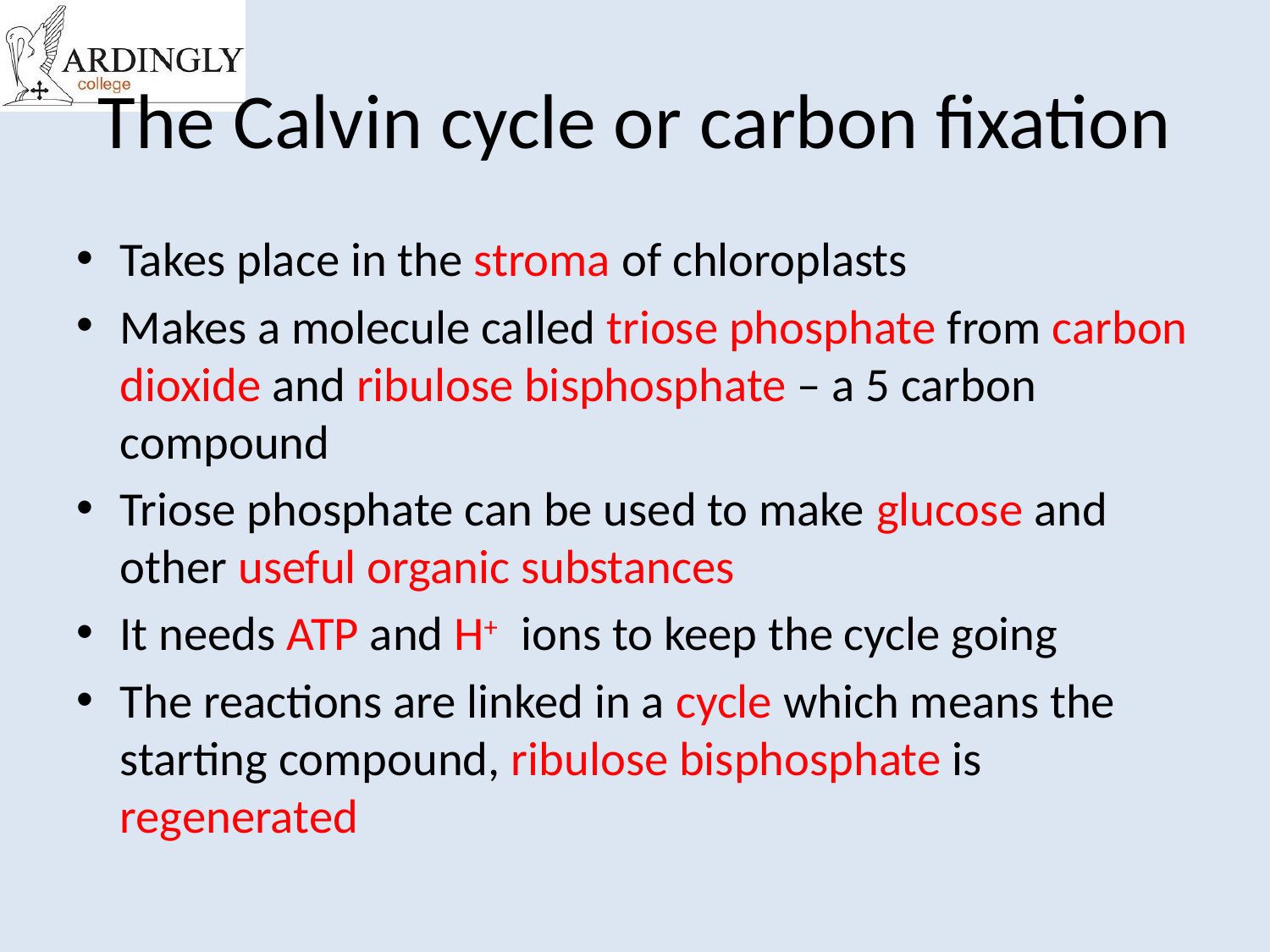

# The Calvin cycle or carbon fixation
Takes place in the stroma of chloroplasts
Makes a molecule called triose phosphate from carbon dioxide and ribulose bisphosphate – a 5 carbon compound
Triose phosphate can be used to make glucose and other useful organic substances
It needs ATP and H+   ions to keep the cycle going
The reactions are linked in a cycle which means the starting compound, ribulose bisphosphate is regenerated